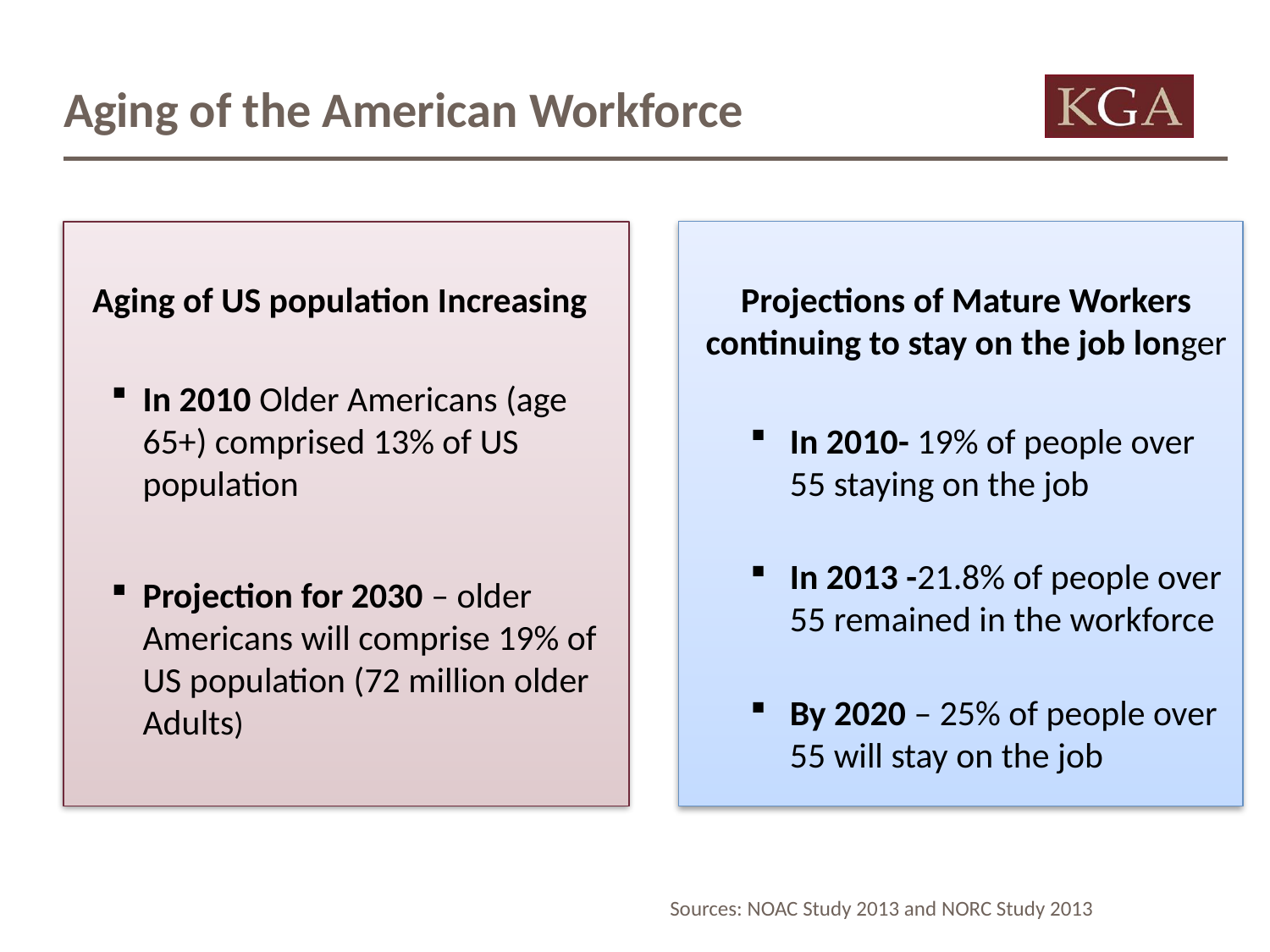

# Aging of the American Workforce

Aging of US population Increasing

In 2010 Older Americans (age 65+) comprised 13% of US population

Projection for 2030 – older Americans will comprise 19% of US population (72 million older Adults)

Projections of Mature Workers continuing to stay on the job longer

In 2010- 19% of people over 55 staying on the job

In 2013 -21.8% of people over 55 remained in the workforce

By 2020 – 25% of people over 55 will stay on the job

Sources: NOAC Study 2013 and NORC Study 2013